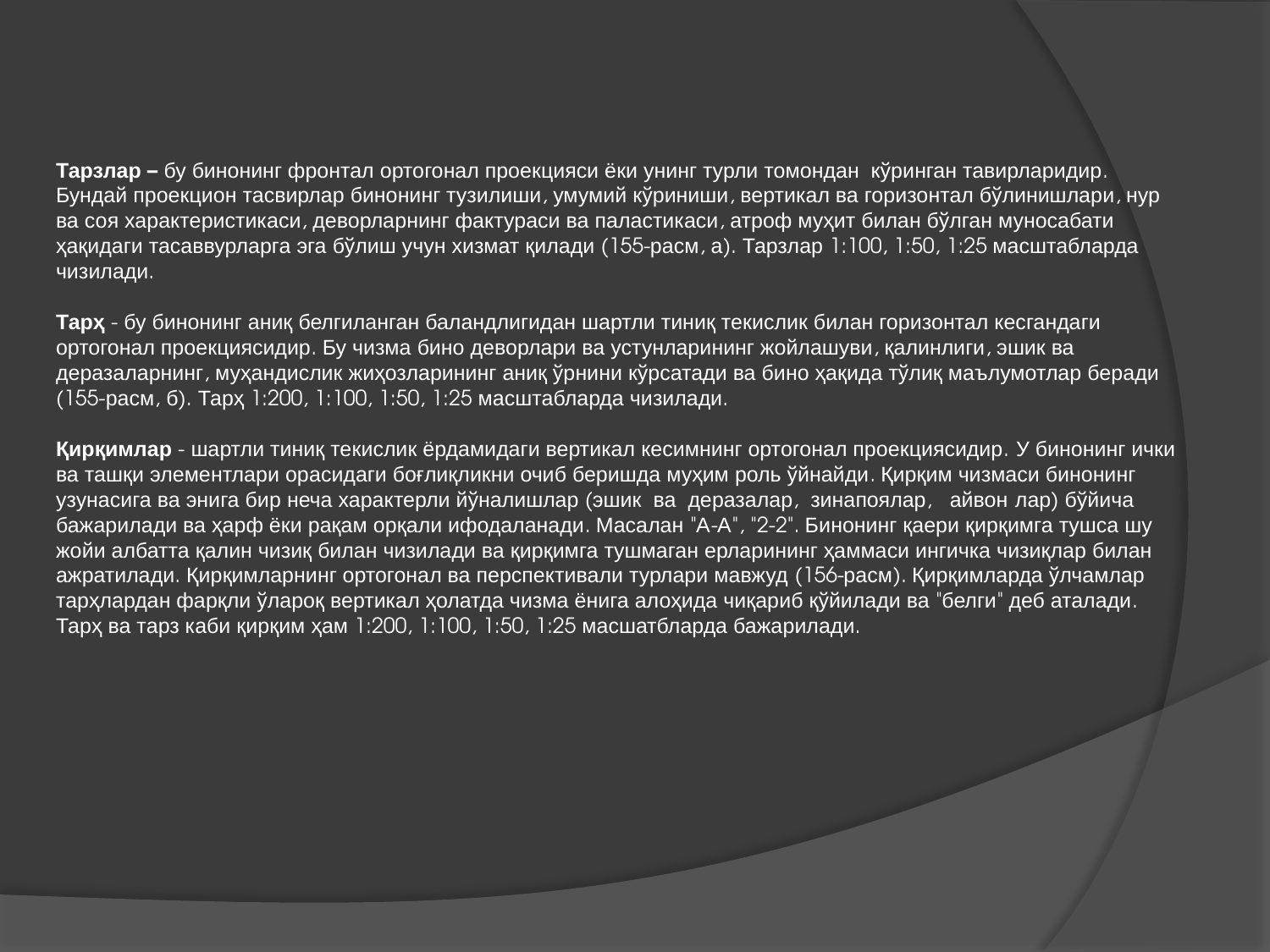

# Тарзлар – бу бинонинг фронтал ортогонал проекцияси ёки унинг турли томондан  кўринган тавирларидир. Бундай проекцион тасвирлар бинонинг тузилиши, умумий кўриниши, вертикал ва горизонтал бўлинишлари, нур ва соя характеристикаси, деворларнинг фактураси ва паластикаси, атроф муҳит билан бўлган муносабати ҳақидаги тасаввурларга эга бўлиш учун хизмат қилади (155-расм, а). Тарзлар 1:100, 1:50, 1:25 масштабларда чизилади. Тарҳ - бу бинонинг аниқ белгиланган баландлигидан шартли тиниқ текислик билан горизонтал кесгандаги ортогонал проекциясидир. Бу чизма бино деворлари ва устунларининг жойлашуви, қалинлиги, эшик ва деразаларнинг, муҳандислик жиҳозларининг аниқ ўрнини кўрсатади ва бино ҳақида тўлиқ маълумотлар беради (155-расм, б). Тарҳ 1:200, 1:100, 1:50, 1:25 масштабларда чизилади.   Қирқимлар - шартли тиниқ текислик ёрдамидаги вертикал кесимнинг ортогонал проекциясидир. У бинонинг ички ва ташқи элементлари орасидаги боғлиқлик­ни очиб беришда муҳим роль ўйнайди. Қирқим чизмаси бинонинг узунасига ва энига бир неча характерли йўналишлар (эшик  ва  деразалар,  зинапоялар,   айвон­ лар) бўйича бажарилади ва ҳарф ёки рақам орқали ифодаланади. Масалан "А-А", "2-2". Бинонинг қаери қирқимга тушса шу жойи албатта қалин чизиқ билан чизилади ва қирқимга тушмаган ерларининг ҳаммаси ингичка чизиқлар билан ажратилади. Қирқимларнинг ортогонал ва перспективали турлари мавжуд (156-расм). Қирқимларда ўлчамлар тарҳлардан фарқли ўлароқ вертикал ҳолатда чизма ёнига алоҳида чиқариб қўйилади ва "белги" деб аталади. Тарҳ ва тарз каби қирқим ҳам 1:200, 1:100, 1:50, 1:25 масшатбларда бажарилади.